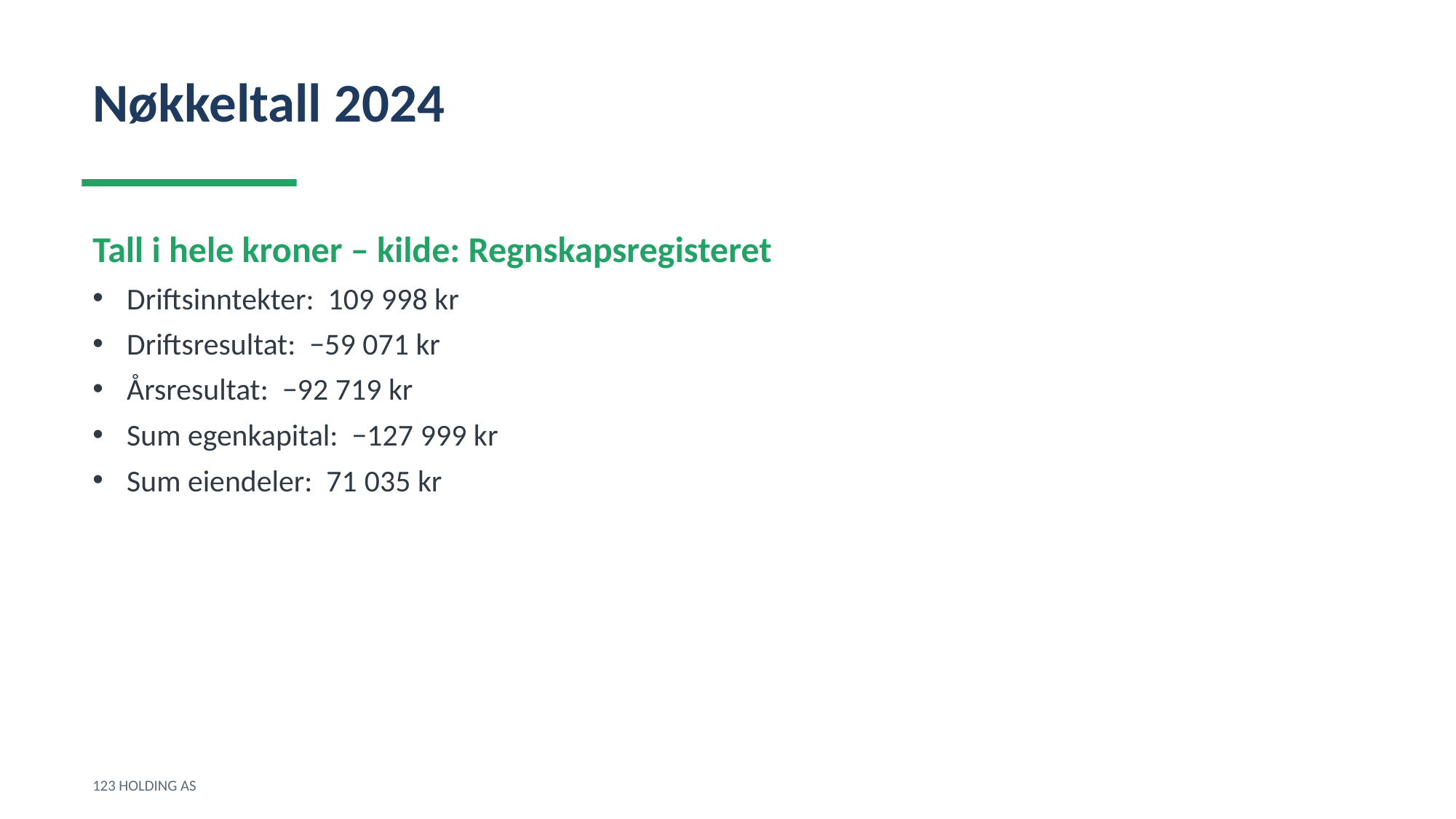

Nøkkeltall 2024

Tall i hele kroner – kilde: Regnskapsregisteret
Driftsinntekter:  109 998 kr
Driftsresultat:  −59 071 kr
Årsresultat:  −92 719 kr
Sum egenkapital:  −127 999 kr
Sum eiendeler:  71 035 kr
123 HOLDING AS